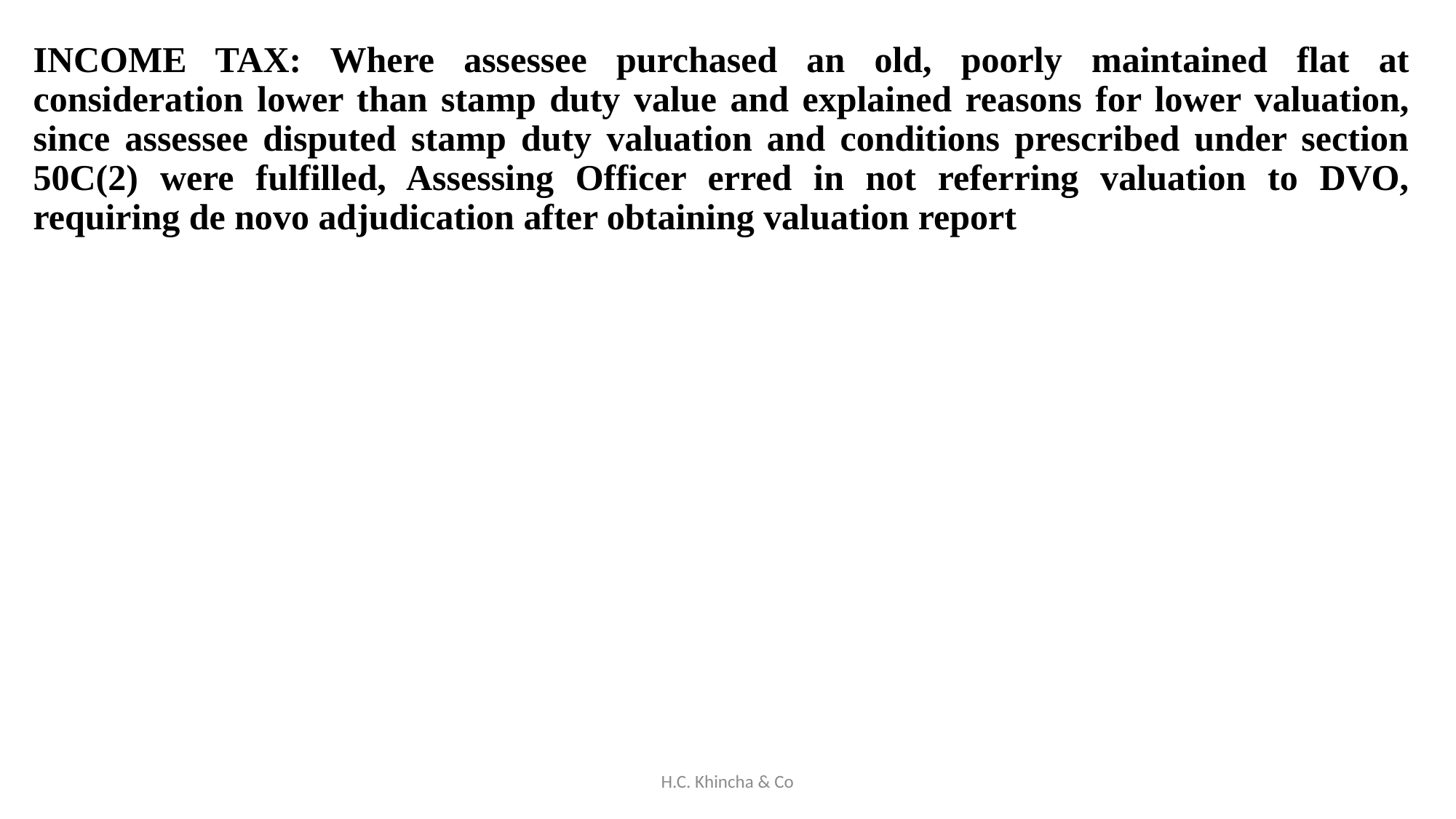

INCOME TAX: Where assessee purchased an old, poorly maintained flat at consideration lower than stamp duty value and explained reasons for lower valuation, since assessee disputed stamp duty valuation and conditions prescribed under section 50C(2) were fulfilled, Assessing Officer erred in not referring valuation to DVO, requiring de novo adjudication after obtaining valuation report
H.C. Khincha & Co